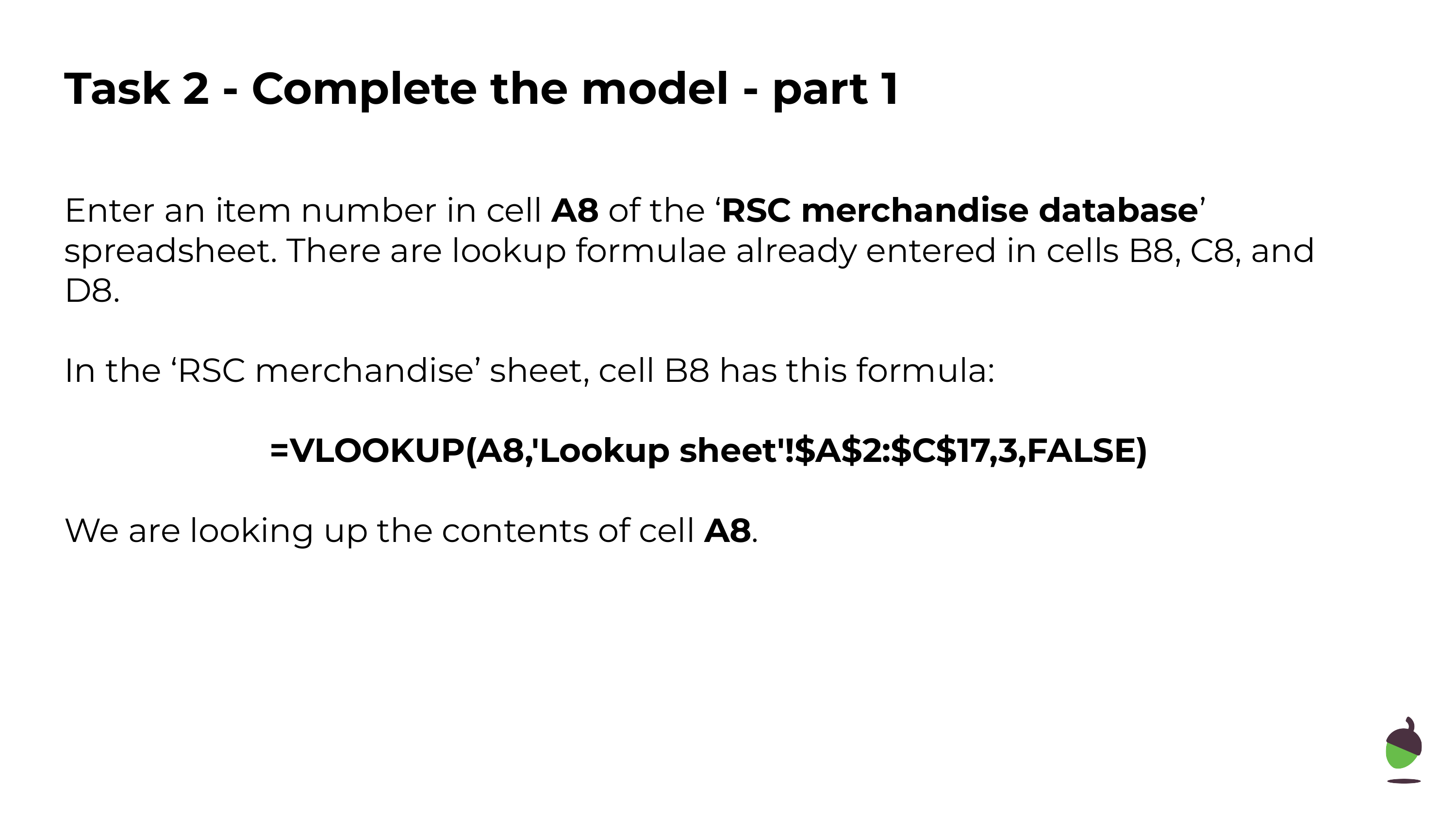

# Task 2 - Complete the model - part 1
Enter an item number in cell A8 of the ‘RSC merchandise database’ spreadsheet. There are lookup formulae already entered in cells B8, C8, and D8.

In the ‘RSC merchandise’ sheet, cell B8 has this formula:

=VLOOKUP(A8,'Lookup sheet'!$A$2:$C$17,3,FALSE)

We are looking up the contents of cell A8.